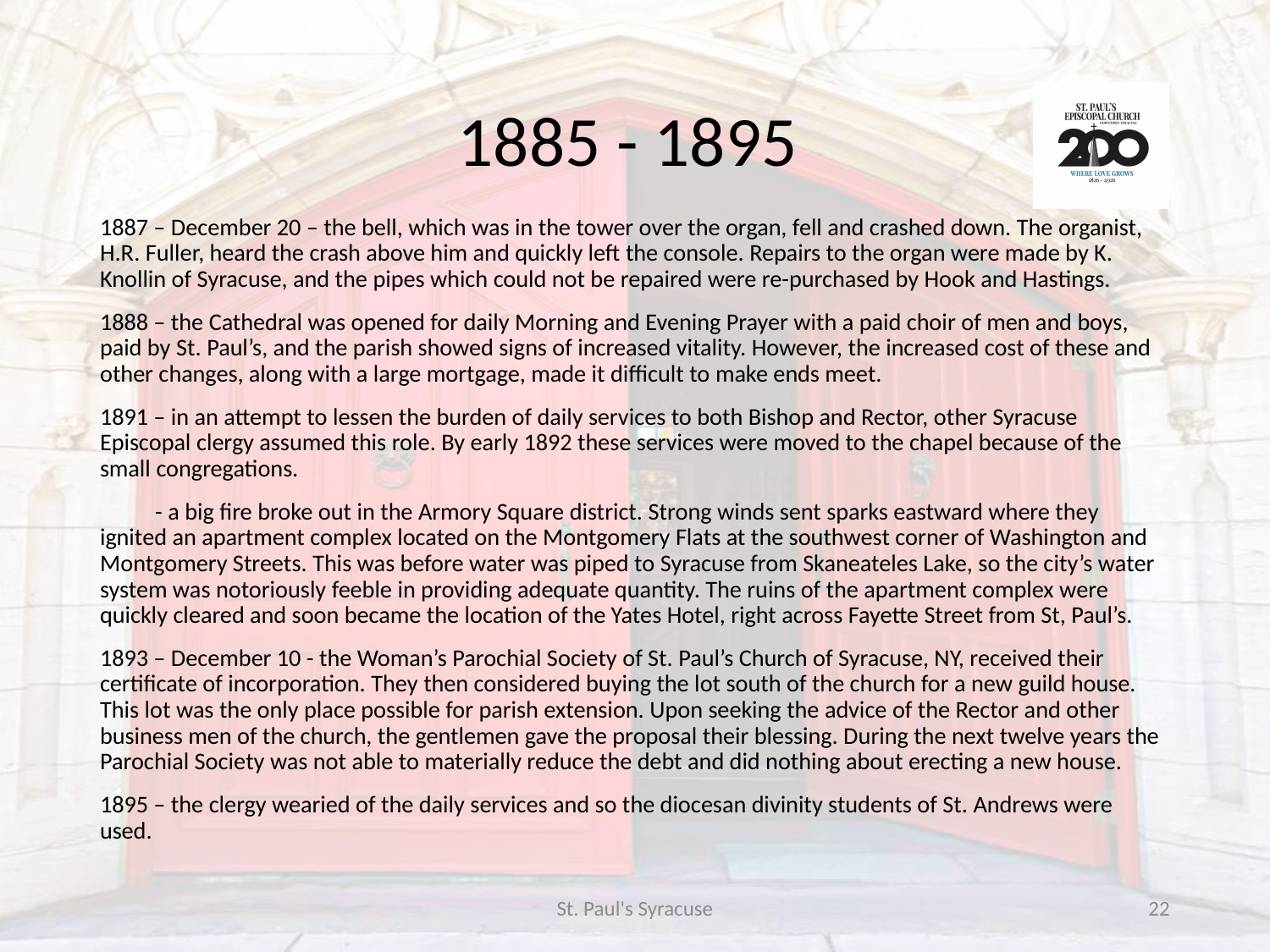

# 1885 - 1895
1887 – December 20 – the bell, which was in the tower over the organ, fell and crashed down. The organist, H.R. Fuller, heard the crash above him and quickly left the console. Repairs to the organ were made by K. Knollin of Syracuse, and the pipes which could not be repaired were re-purchased by Hook and Hastings.
1888 – the Cathedral was opened for daily Morning and Evening Prayer with a paid choir of men and boys, paid by St. Paul’s, and the parish showed signs of increased vitality. However, the increased cost of these and other changes, along with a large mortgage, made it difficult to make ends meet.
1891 – in an attempt to lessen the burden of daily services to both Bishop and Rector, other Syracuse Episcopal clergy assumed this role. By early 1892 these services were moved to the chapel because of the small congregations.
          - a big fire broke out in the Armory Square district. Strong winds sent sparks eastward where they ignited an apartment complex located on the Montgomery Flats at the southwest corner of Washington and Montgomery Streets. This was before water was piped to Syracuse from Skaneateles Lake, so the city’s water system was notoriously feeble in providing adequate quantity. The ruins of the apartment complex were quickly cleared and soon became the location of the Yates Hotel, right across Fayette Street from St, Paul’s.
1893 – December 10 - the Woman’s Parochial Society of St. Paul’s Church of Syracuse, NY, received their certificate of incorporation. They then considered buying the lot south of the church for a new guild house. This lot was the only place possible for parish extension. Upon seeking the advice of the Rector and other business men of the church, the gentlemen gave the proposal their blessing. During the next twelve years the Parochial Society was not able to materially reduce the debt and did nothing about erecting a new house.
1895 – the clergy wearied of the daily services and so the diocesan divinity students of St. Andrews were used.
St. Paul's Syracuse
22